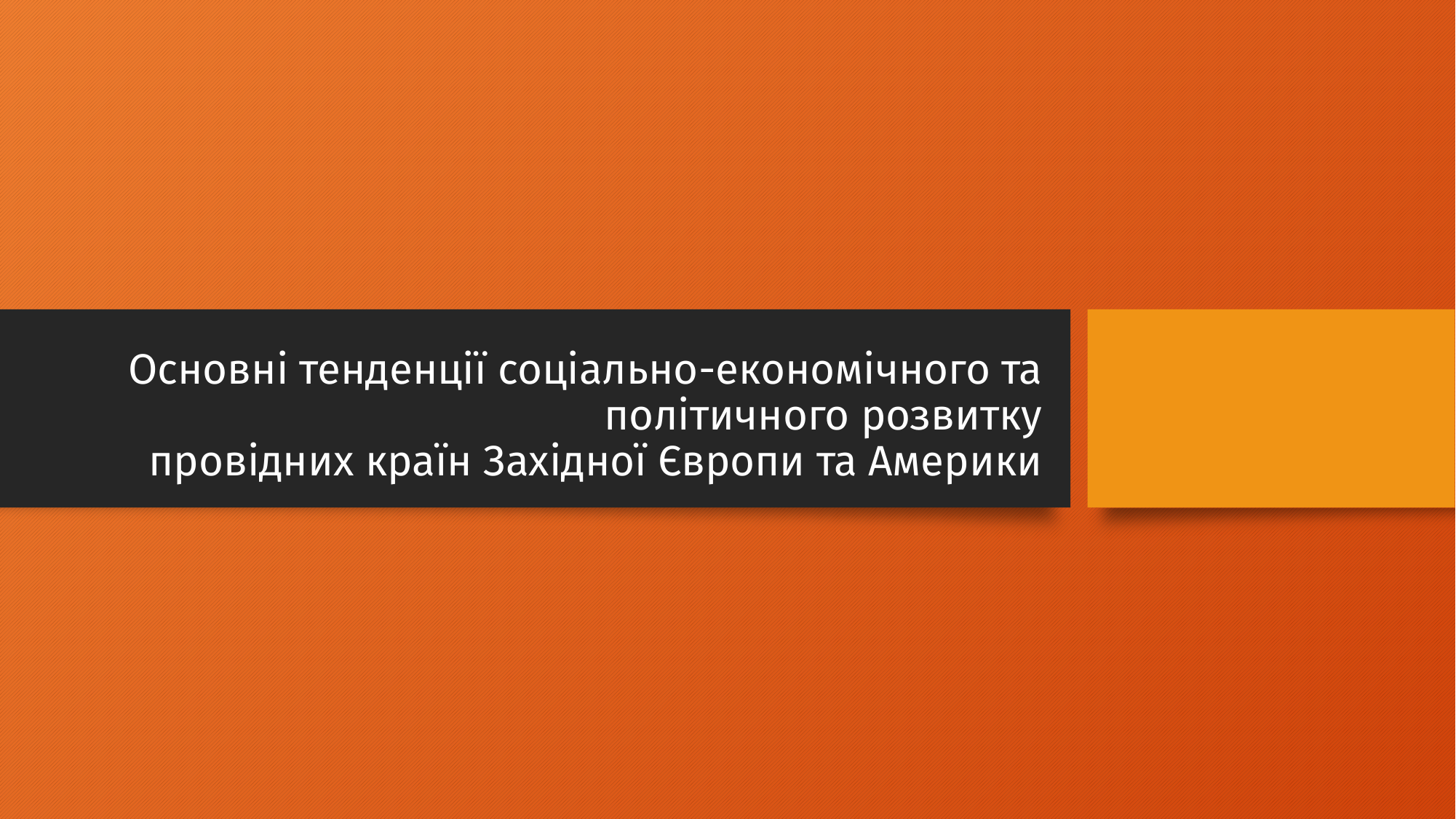

# Основні тенденції соціально-економічного та політичного розвитку провідних країн Західної Європи та Америки